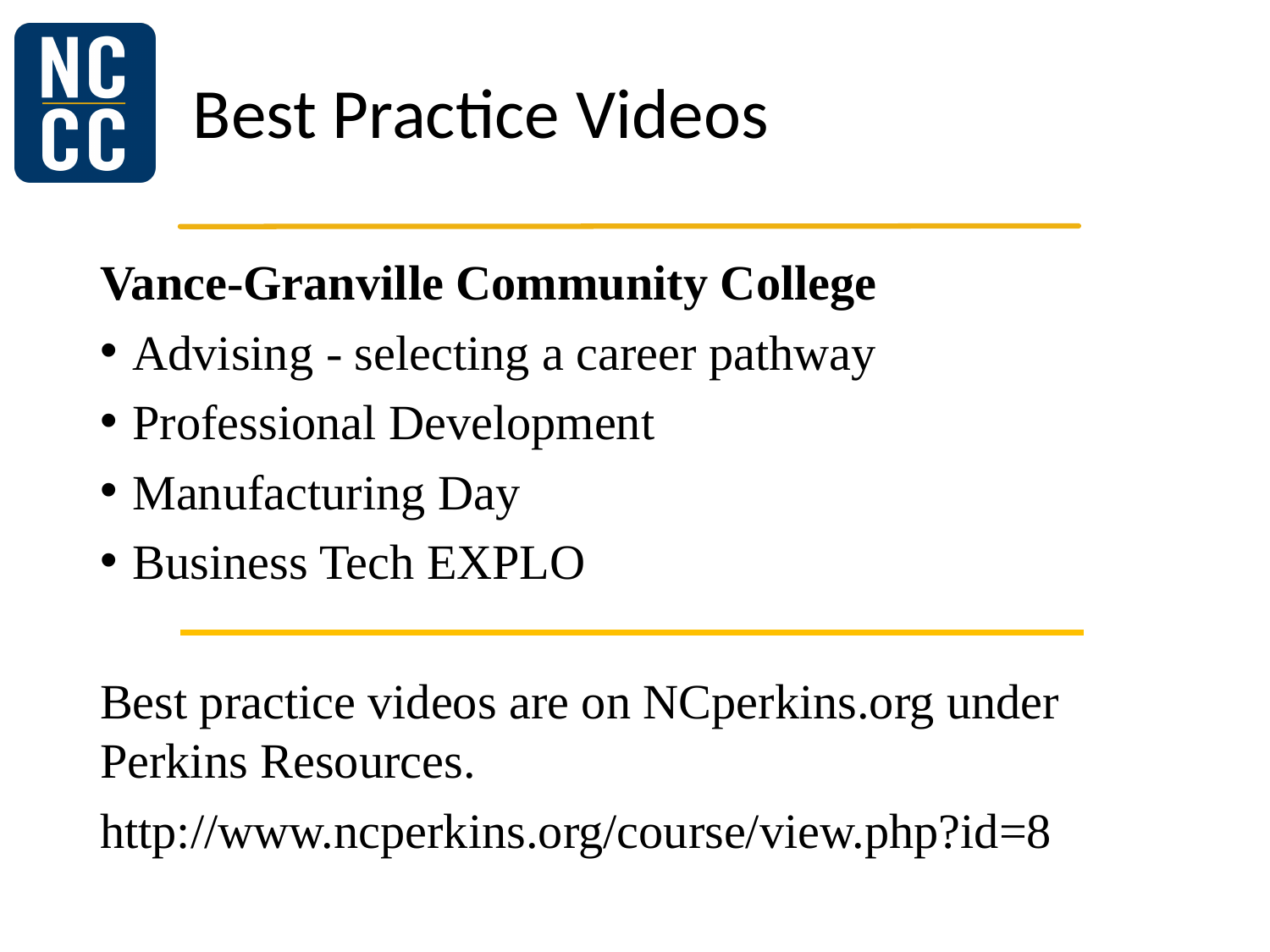

# Best Practice Videos
Vance-Granville Community College
Advising - selecting a career pathway
Professional Development
Manufacturing Day
Business Tech EXPLO

Best practice videos are on NCperkins.org under Perkins Resources.
http://www.ncperkins.org/course/view.php?id=8